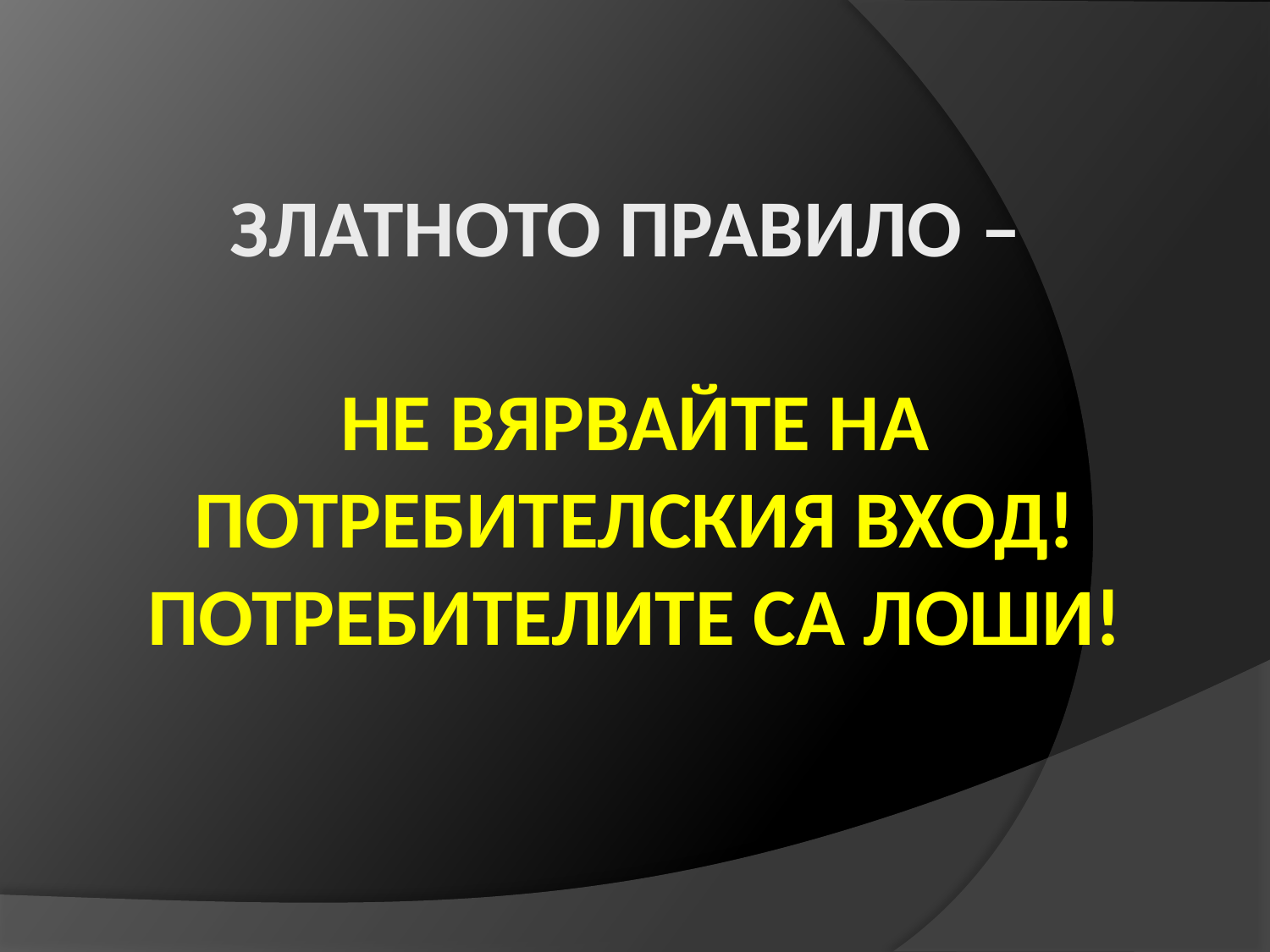

# Златното правило – Не вярвайте на потребителския вход! Потребителите са лоши!